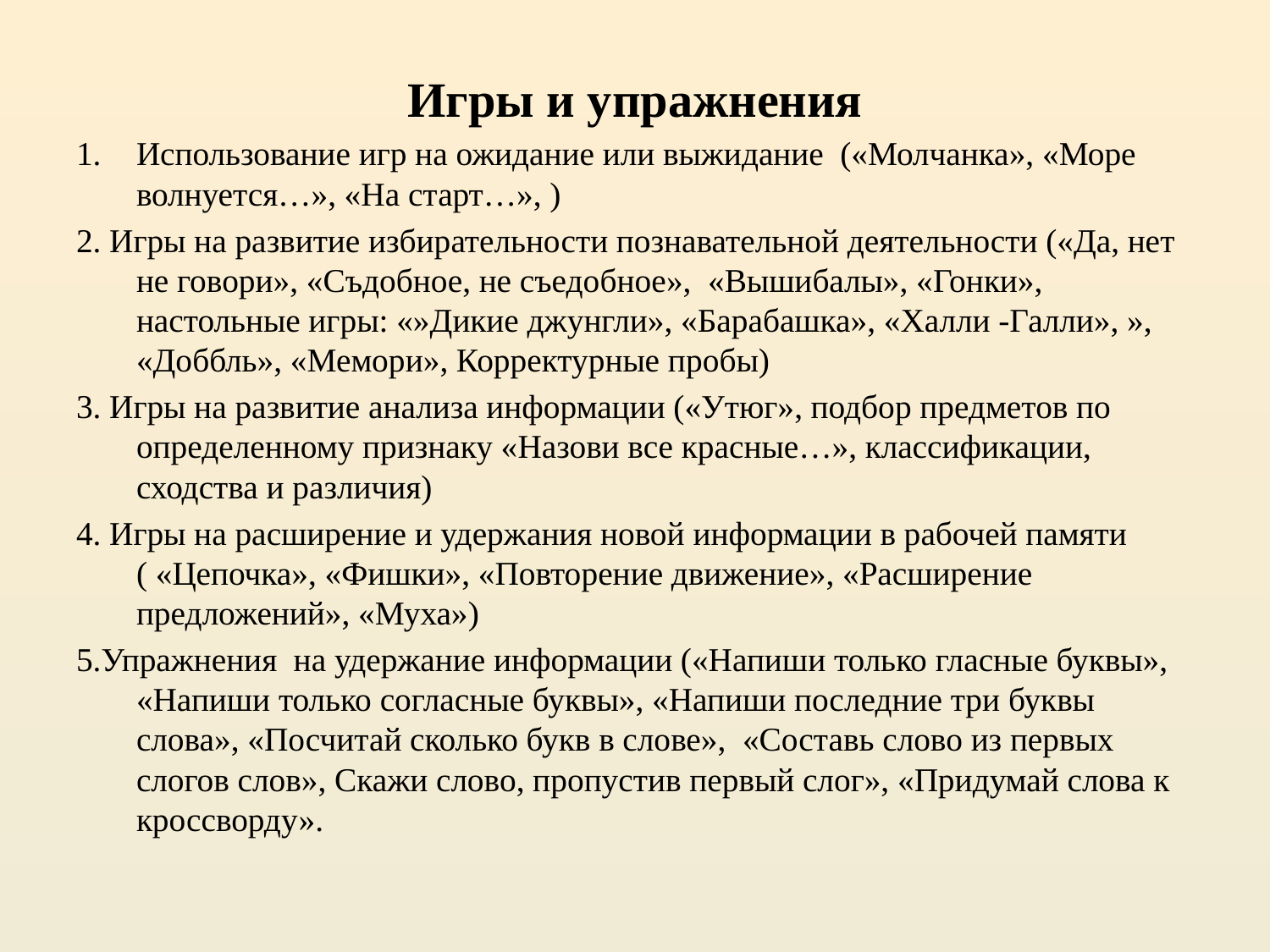

# Игры и упражнения
Использование игр на ожидание или выжидание  («Молчанка», «Море волнуется…», «На старт…», )
2. Игры на развитие избирательности познавательной деятельности («Да, нет не говори», «Съдобное, не съедобное»,  «Вышибалы», «Гонки», настольные игры: «»Дикие джунгли», «Барабашка», «Халли -Галли», », «Доббль», «Мемори», Корректурные пробы)
3. Игры на развитие анализа информации («Утюг», подбор предметов по определенному признаку «Назови все красные…», классификации, сходства и различия)
4. Игры на расширение и удержания новой информации в рабочей памяти ( «Цепочка», «Фишки», «Повторение движение», «Расширение предложений», «Муха»)
5.Упражнения  на удержание информации («Напиши только гласные буквы», «Напиши только согласные буквы», «Напиши последние три буквы слова», «Посчитай сколько букв в слове»,  «Составь слово из первых слогов слов», Скажи слово, пропустив первый слог», «Придумай слова к кроссворду».